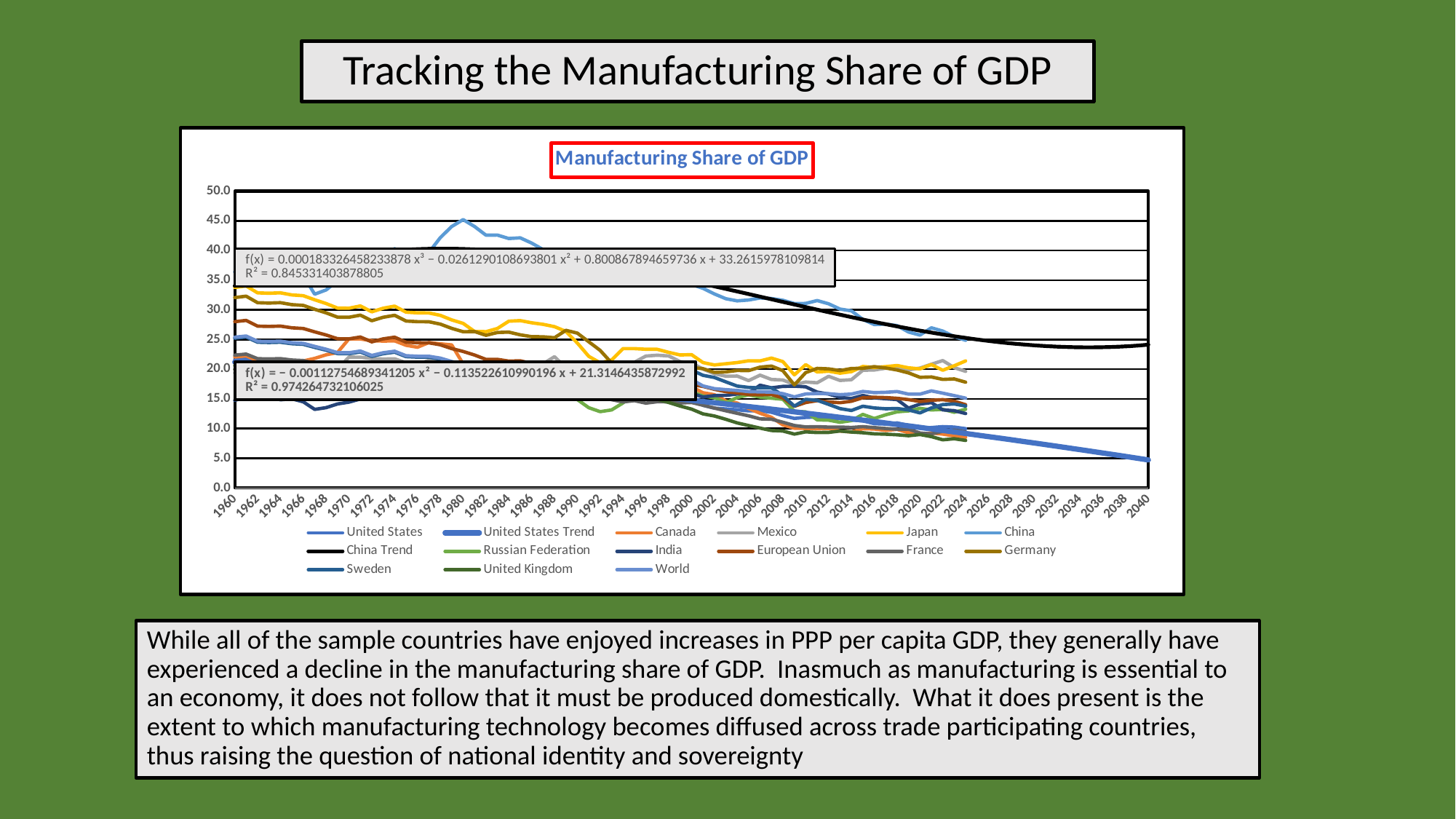

# Tracking the Manufacturing Share of GDP

### Chart: Manufacturing Share of GDP

| Category | United States | Canada | Mexico | Japan | China | Russian Federation | India | European Union | France | Germany | Sweden | United Kingdom | World |
|---|---|---|---|---|---|---|---|---|---|---|---|---|---|
| 1960 | 21.553137849815478 | 22.061808143203248 | 19.367732170355392 | 33.764735242282775 | 36.3794781865125 | 20.588392100347715 | 14.750118085124498 | 28.00239916504207 | 22.375307889887523 | 32.05917596409668 | 25.22121470649426 | 19.98396089691312 | 25.39711707133443 |
| 1961 | 21.71787259555514 | 22.230430753068795 | 19.515763443428916 | 34.022805557327516 | 37.868480523512254 | 20.74575311021424 | 15.353836483370115 | 28.216426845776887 | 22.546326638144585 | 32.30421036409305 | 25.413985263657256 | 20.136702123743465 | 25.591232083840723 |
| 1962 | 20.974698859227953 | 21.4697175565883 | 18.84794467933418 | 32.85856373690413 | 39.125009371449465 | 20.03584477163255 | 15.863298130659784 | 27.25087613299343 | 21.77480365704227 | 31.198777932359572 | 24.54433257091507 | 19.44763517721055 | 24.715514101737057 |
| 1963 | 20.933428182884263 | 21.427472861185745 | 18.810858691600806 | 32.79390988140872 | 38.85146309917325 | 19.996421423035645 | 15.752388353528465 | 27.19725619325008 | 21.731958661735852 | 31.1373899393778 | 24.496038137111533 | 19.409369213897534 | 24.666882844143963 |
| 1964 | 20.978098527054723 | 21.473197459137403 | 18.850999633856155 | 32.86388959176956 | 36.62765052915776 | 20.03909226602136 | 14.850739961576718 | 27.25529307015484 | 21.778333009235787 | 31.203834762127812 | 24.548310820058525 | 19.450787332102617 | 24.71952009670641 |
| 1965 | 20.755723030168696 | 21.245573732966548 | 18.651172161172163 | 32.51552037383724 | 37.02268609139492 | 19.826670578037845 | 15.010907767199116 | 26.96637702128447 | 21.54747473492497 | 30.873062730953073 | 24.288089770506158 | 19.244601891023557 | 24.45748416636697 |
| 1966 | 20.669014937616986 | 21.391609748373813 | 18.779375 | 32.37968512753704 | 35.772438752527826 | 19.743843649533645 | 14.503992967889562 | 26.853723604626936 | 21.457459059207196 | 30.74408893530455 | 24.186625035567065 | 19.164206584174345 | 24.355311777691476 |
| 1967 | 20.231451554049844 | 21.822881377255023 | 19.157981927710843 | 31.69420666492012 | 32.6348714690419 | 19.325866157234895 | 13.23186125412027 | 26.285229837638923 | 21.00320430071784 | 30.093236070771667 | 23.67459378881561 | 18.75850001800947 | 23.83970942985612 |
| 1968 | 19.828423283656015 | 22.42517925263764 | 19.686730245231608 | 31.062830252825243 | 33.35240902704756 | 18.940877942701476 | 13.52278801389494 | 25.761604990945838 | 20.584802038308148 | 29.49375239794897 | 23.202975103349967 | 18.384814234898787 | 23.364801495912893 |
| 1969 | 19.33997726958669 | 22.811260287339444 | 20.02566502463054 | 30.29764003040293 | 34.890653173797475 | 18.47429539089001 | 14.14647158329602 | 25.127003182529343 | 20.07772367094722 | 28.76721425658297 | 22.63140163320306 | 17.931929549920167 | 22.789241654520634 |
| 1970 | 19.32487942935892 | 25.105740487536675 | 22.039954954954954 | 30.273988041464094 | 35.65541399912519 | 18.45987334911383 | 14.456545092944193 | 25.107387674498263 | 20.062049905673565 | 28.744757001406825 | 22.61373432774423 | 17.917930908476773 | 22.771451130539354 |
| 1971 | 19.568240727756123 | 25.087635919117517 | 22.024061224489795 | 30.6552332163364 | 36.952095609680384 | 18.692341487552163 | 14.98228674257537 | 25.423569024356784 | 20.31469450981722 | 29.10674432513351 | 22.898512702053175 | 18.14357427905603 | 23.058215657778653 |
| 1972 | 18.935177128187295 | 24.815068963226913 | 21.784778761061947 | 29.663487838938792 | 37.24870963507625 | 18.087614616541494 | 15.102549377401047 | 24.601076274785456 | 19.657481947408158 | 28.165095017433504 | 22.157709526253498 | 17.556600896934278 | 22.312245838261745 |
| 1973 | 19.326113771900815 | 24.733564497688082 | 21.713227206946453 | 30.27592173898026 | 37.033482806923175 | 18.461052440920128 | 15.015285312917523 | 25.108991364541247 | 20.06333133367765 | 28.746593021991224 | 22.615178740083973 | 17.91907538466685 | 22.77290561676132 |
| 1974 | 19.545695017994095 | 24.779869614193412 | 21.753877777777777 | 30.61991353684155 | 40.315324648079205 | 18.67080495231559 | 16.345913378707117 | 25.39427704986034 | 20.291288767180745 | 29.073208749871444 | 22.872129992000435 | 18.12267001047959 | 23.031648944649806 |
| 1975 | 18.898296115033805 | 24.03269627749131 | 21.097945454545457 | 29.605710746189153 | 39.06381471809406 | 18.052384444250425 | 15.83848665979308 | 24.553159500015518 | 19.619194064207555 | 28.11023642103512 | 22.114551821894214 | 17.522405007229793 | 22.268787135621995 |
| 1976 | 18.82637123568299 | 23.69976197243025 | 20.80566739606127 | 29.493034600120048 | 40.117953263948614 | 17.98367901359976 | 16.265888832790733 | 24.459712819744954 | 19.544525524914967 | 28.00325188915992 | 22.0303862197677 | 17.455716621228763 | 22.18403453050516 |
| 1977 | 18.81698108793474 | 24.487042343147532 | 21.496809085992428 | 29.47832417350769 | 39.66162284665059 | 17.974709180758328 | 16.080868929358598 | 24.44751289473647 | 19.534777178828993 | 27.989284530852842 | 22.019397985287195 | 17.44701012351484 | 22.17296965988904 |
| 1978 | 18.55369555576118 | 24.274106525787243 | 21.30987590928541 | 29.065866073489556 | 42.16641394764972 | 17.723208642483602 | 17.096440519717575 | 24.105445460394527 | 19.2614483073493 | 27.597660941583904 | 21.711304519624154 | 17.202893103694247 | 21.86272743296162 |
| 1979 | 18.07027311744872 | 24.088943429017178 | 21.147323989569752 | 28.308545689166085 | 44.03 | 17.261424804815235 | 17.85203448929102 | 23.477370412701212 | 18.759585146008547 | 26.878595108903557 | 21.145609575548065 | 16.754666252864297 | 21.293087116721697 |
| 1980 | 17.69120013416911 | 20.89564517968268 | 18.343975105755394 | 27.714697173598417 | 45.19907209159287 | 16.899319608402916 | 16.75237579755089 | 22.98486890018619 | 18.366051973589663 | 26.314743684629384 | 20.702023070077438 | 16.40319169135395 | 20.84640686988169 |
| 1981 | 17.700135083731823 | 20.3544883065805 | 17.907067859671493 | 26.36072727447891 | 44.02850337692167 | 16.07372263644052 | 16.770443752043775 | 22.38960516577025 | 17.890406681386683 | 26.343124948106972 | 19.690649360590754 | 16.411476131602107 | 20.856935358199813 |
| 1982 | 17.709070033294534 | 19.684199831349268 | 16.958966837788843 | 26.319754640471988 | 42.57861193525428 | 16.04873915446545 | 16.369995937370447 | 21.652298775083846 | 17.30126225116996 | 25.714098848791604 | 19.660044068058056 | 16.419760571850265 | 20.867463846517936 |
| 1983 | 17.718004982857245 | 19.689464519345222 | 17.45584334844566 | 26.853842824838754 | 42.58999990677766 | 16.374404878689337 | 16.664454692509604 | 21.658089846014985 | 17.305889604502532 | 26.176636626168516 | 20.05899145128075 | 16.428045012098423 | 20.877992334836055 |
| 1984 | 17.726939932419956 | 19.421837726138587 | 18.5138308938633 | 28.083552520651295 | 42.01110020706654 | 17.124232922810442 | 16.707803600320943 | 21.363704738346097 | 17.070661280548343 | 26.24472937980832 | 20.977546625553426 | 16.43632945234658 | 20.888520823154174 |
| 1985 | 17.735874881982667 | 19.475230639077235 | 19.14522878904603 | 28.182755693289067 | 42.126593655598136 | 17.184723070332975 | 16.41801286266626 | 21.422436071767052 | 17.1175905333003 | 25.789524155443814 | 21.051648332518077 | 16.444613892594738 | 20.899049311472297 |
| 1986 | 17.744809831545375 | 19.067879946720616 | 20.277128204756913 | 27.820823306733292 | 41.2454591822635 | 16.96403110178191 | 16.221583809613467 | 20.974356953859715 | 16.7595530607568 | 25.480972088216767 | 20.781296014780196 | 16.452898332842896 | 20.909577799790412 |
| 1987 | 17.753744781108086 | 18.561892673918305 | 20.91950401524618 | 27.556271699126718 | 40.15096532844092 | 16.802718057592518 | 16.209549353889148 | 20.417779206175137 | 16.314819793592697 | 25.462068284863946 | 20.583684132189806 | 16.461182773091053 | 20.920106288108535 |
| 1988 | 17.762679730670797 | 18.416263498950006 | 22.101550041647357 | 27.163329819325988 | 39.83595693691102 | 16.563117733883946 | 16.101534849260798 | 20.257589488848616 | 16.186820252380187 | 25.29239838025658 | 20.290168680446616 | 16.46946721333921 | 20.930634776426654 |
| 1989 | 17.771614680233505 | 18.201657286284927 | 20.226239383790183 | 26.365562457930277 | 39.37174529883324 | 16.076670938924146 | 16.902845896566927 | 20.021526155036437 | 15.998193922742162 | 26.551103120189968 | 19.694261093337865 | 16.47775165358737 | 20.94116326474477 |
| 1990 | 17.780549629796212 | 18.233347482972952 | 19.13556360822712 | 24.408837825700687 | 39.44029391134948 | 14.883538113457696 | 16.59759644222204 | 20.05638485454209 | 16.0260477551757 | 26.071615240498723 | 18.232648208864617 | 16.486036093835526 | 20.95169175306289 |
| 1991 | 17.34952745356751 | 17.908089430171227 | 18.909275360829962 | 22.169253403440184 | 38.73673285589803 | 13.517928642615818 | 15.676260160512731 | 19.698606301255463 | 15.740164919244243 | 24.62437406148491 | 16.55974779481318 | 16.08639450218067 | 20.443797229940568 |
| 1992 | 17.11708023674776 | 17.250793440637242 | 18.53882315603248 | 21.07438535877424 | 37.31494527475417 | 12.85032167220797 | 15.800799817080746 | 18.975591432935126 | 15.411445153412329 | 23.166051617355503 | 15.741915170578086 | 15.87087061308895 | 20.16989329912487 |
| 1993 | 16.728597049995386 | 16.442987296151554 | 20.542329720301957 | 21.5490909152444 | 35.567591323886845 | 13.139778232690114 | 15.915712107843891 | 18.08701784891285 | 14.869303881626866 | 21.048175082795588 | 16.096505564259203 | 15.510670958297892 | 19.71212454902709 |
| 1994 | 17.498736744148015 | 16.306627800459378 | 19.707466155307543 | 23.469215395639324 | 35.272634043402554 | 14.31059374183534 | 16.76413813131199 | 17.93702462760626 | 14.4886732749034 | 20.501572344152947 | 17.53077926537773 | 16.224740605156228 | 20.61961783886579 |
| 1995 | 16.542242803807657 | 16.317409659639477 | 21.168547410543738 | 23.47176597231475 | 35.29595612923298 | 15.957569948698112 | 17.86585059685543 | 17.948884496857666 | 14.704716352513392 | 20.217060628549476 | 19.548359867462338 | 15.337884239503666 | 19.49253422115237 |
| 1996 | 16.32384959012505 | 15.977754281677832 | 22.21303098141999 | 23.361156437320716 | 34.56125242505098 | 15.583766995101474 | 17.596340800641393 | 17.575269120708263 | 14.282666907890679 | 19.73301323267101 | 19.09044336263614 | 15.135391151360505 | 19.235190809991956 |
| 1997 | 16.122198967724124 | 16.044746084166302 | 22.3626601711665 | 23.350487374191744 | 34.706161437631565 | 15.749694613131272 | 16.518578530433338 | 17.648959010842972 | 14.527236906952574 | 19.894620726115555 | 19.293708195541477 | 14.9484217095568 | 18.9975760134686 |
| 1998 | 15.78548921378419 | 16.253127196214084 | 22.224724043221382 | 22.83664375633507 | 34.72878007364979 | 16.00393876881819 | 15.71931601649385 | 17.660461158111094 | 14.507215830796538 | 20.08702918939233 | 19.605162650420585 | 14.390671616753515 | 18.610117050762906 |
| 1999 | 15.466123956669033 | 17.076306878443365 | 21.258845323645495 | 22.40186384416154 | 34.038886392214096 | 15.852858814928553 | 15.180536713273817 | 17.309632809450907 | 14.312065816673215 | 19.74350580578075 | 19.420086519349937 | 13.791735042866126 | 18.423959566380734 |
| 2000 | 15.11870312142716 | 17.02443712519088 | 21.044577419438365 | 22.45220880818845 | 34.26162056929249 | 16.210552711513085 | 15.927023018432255 | 17.42289875989704 | 14.387839219804205 | 20.284035949400373 | 19.858269089459853 | 13.276650871404277 | 18.259269828516917 |
| 2001 | 13.925088705471374 | 16.038740623921505 | 20.026058560516528 | 21.119717169384067 | 33.62582609510765 | 15.484783709286061 | 15.307021283153091 | 17.0995812234886 | 13.92965515519575 | 20.086357280474417 | 18.969186749116396 | 12.476366222129155 | 17.18066904787613 |
| 2002 | 13.435048862176128 | 15.709059410046352 | 19.231226775083535 | 20.71470204605068 | 32.681424400694645 | 15.193444790175892 | 15.55870172629556 | 16.619329126914383 | 13.459805374083905 | 19.47633311744387 | 18.61229042640106 | 12.11526565774664 | 16.72592676606114 |
| 2003 | 13.302742123432651 | 14.663253481592232 | 18.828065605478933 | 20.917131293745463 | 31.870328654892113 | 14.36733468646762 | 15.58738664864604 | 16.206866469606037 | 12.992266349621357 | 19.552974147741217 | 17.865139965122083 | 11.562351490144906 | 16.559248408141535 |
| 2004 | 13.160319274570039 | 14.29554309123741 | 18.845668014305726 | 21.120591219244243 | 31.51015946732591 | 15.216507184908599 | 15.827245740502713 | 16.023711347719463 | 12.5672208197628 | 19.78962425426508 | 17.159277126425028 | 10.949943181689308 | 16.423390189469103 |
| 2005 | 12.980170481357096 | 13.374761619698742 | 18.077079499580837 | 21.42337238571039 | 31.656457496412727 | 15.680223667511918 | 15.973017044613139 | 15.742650620023287 | 12.145250097372507 | 19.769360754350284 | 16.932050762160074 | 10.514180885920204 | 16.220138706902393 |
| 2006 | 12.981768485629598 | 12.583340349357933 | 18.99902989948818 | 21.399285685189497 | 31.99452135966473 | 15.2912276564636 | 17.303653331192518 | 15.692198601369068 | 11.639034619761597 | 20.33884542779184 | 16.83989229879962 | 10.076030645947998 | 16.17952222764443 |
| 2007 | 12.752009986301168 | 11.902944867715478 | 18.262375783007204 | 21.875505881249076 | 31.90059327149311 | 15.11463226283269 | 16.864567775406833 | 15.739644300800135 | 11.579923857885047 | 20.52989119745734 | 16.864056016769766 | 9.672045924058532 | 16.14463453774233 |
| 2008 | 12.184067799685604 | 10.6115120938541 | 18.174913747962623 | 21.274031220267066 | 31.616979148230534 | 14.933154858974337 | 17.09867414895781 | 15.167286037433028 | 11.067976542911037 | 19.753637515059776 | 15.556759080264715 | 9.59105170682731 | 15.886340219414016 |
| 2009 | 11.712951735891263 | 10.061196410183957 | 17.433198701258355 | 19.04768350970545 | 31.061152860643755 | 12.897971424379516 | 17.143577667284617 | 13.755866235444175 | 10.521674258030183 | 17.352848044186672 | 13.77861595336674 | 9.071979504158698 | 15.32984899000755 |
| 2010 | 11.883310825703632 | 10.027154112191381 | 17.838213909978503 | 20.766200898620184 | 31.0748956423241 | 12.815470473255907 | 17.029934249862396 | 14.388982494581295 | 10.277534146886557 | 19.432772948632675 | 14.920241439536921 | 9.445259186361904 | 15.831113042892254 |
| 2011 | 11.942993636044516 | 9.95539617251473 | 17.720386020222488 | 19.535554305175868 | 31.562356518237767 | 11.470933715440662 | 16.139337444628858 | 14.707299547296069 | 10.313284045410272 | 20.134215975631502 | 14.765920749507064 | 9.329419760734757 | 15.907979689673358 |
| 2012 | 11.820545995839787 | 10.020167414165352 | 18.800035438514417 | 19.66670842701939 | 31.014303650011527 | 11.415285438759298 | 15.816923007106634 | 14.500172213344467 | 10.247079579638179 | 20.057135103093152 | 14.075991700389206 | 9.346303206775923 | 15.87972548466967 |
| 2013 | 11.673307294497503 | 9.58849235825594 | 18.102809628396585 | 19.329031654375875 | 30.127502151872143 | 11.057306336720755 | 15.253022692585985 | 14.355606468095516 | 10.253349927434215 | 19.767793867358613 | 13.362254973332416 | 9.593675846726182 | 15.709087558914861 |
| 2014 | 11.413421453193973 | 9.426150823826994 | 18.228921730525784 | 19.59360923342026 | 29.830039789082637 | 11.335580414399594 | 15.065570110758902 | 14.604512276732196 | 10.181498348147224 | 20.117112258263347 | 13.044004780402469 | 9.410667517130072 | 15.815739057443961 |
| 2015 | 11.320764411340594 | 9.975422544339398 | 19.823421387479648 | 20.462470375849183 | 28.388996058285166 | 12.383018865676384 | 15.583854586371334 | 15.196190993255026 | 10.319911641746787 | 20.150892032472896 | 13.762951217523739 | 9.29473281602295 | 16.25363705899636 |
| 2016 | 10.822868470595957 | 9.928004135207868 | 19.868775797934248 | 20.288038568268398 | 27.52375942592746 | 11.700279102879014 | 15.162237133252901 | 15.264281739881028 | 10.165232022378873 | 20.43459079944057 | 13.478721848161552 | 9.109806215465104 | 16.055858980035033 |
| 2017 | 10.757225309148403 | 9.68457578828024 | 20.161822415507018 | 20.435946068602156 | 27.599855924517712 | 12.312772130108707 | 15.018238750171792 | 15.21339268927176 | 10.01005157568867 | 20.201374316669217 | 13.334680367722932 | 9.054195906615279 | 16.103560898142312 |
| 2018 | 10.94966353474129 | 9.866071588318858 | 20.189365685578533 | 20.621683951335008 | 27.343418803280006 | 12.819883250514868 | 14.881530667301684 | 15.091233005466279 | 9.886205216453279 | 19.865758511044465 | 13.372593584617304 | 8.952359889681013 | 16.237272485212507 |
| 2019 | 10.532924307921892 | 9.299638695812476 | 19.88775426187164 | 20.224182790510596 | 26.259466294929656 | 12.969207284484844 | 13.455807563339416 | 14.879906526785014 | 9.910950006389259 | 19.368832888245148 | 13.135859490213756 | 8.79681958314551 | 15.802649153783102 |
| 2020 | 10.066134825130813 | 9.015476513222541 | 20.184273577835715 | 20.051570844590714 | 25.74414027320983 | 13.402813683317838 | 14.120485357692278 | 14.56778635651181 | 9.245667103859324 | 18.637328169479535 | 12.640565244460342 | 8.997255032835968 | 15.798691226168613 |
| 2021 | 10.17164227225081 | 9.254543117121367 | 20.835835859551917 | 20.779603531788027 | 26.970121668513908 | 13.132668399103695 | 14.377028853128614 | 14.773430882376434 | 9.095825158327871 | 18.696762646676422 | 13.473517056928646 | 8.646320119016366 | 16.346104123230216 |
| 2022 | 10.322217267552876 | 9.067066177674512 | 21.456121210122163 | 19.822945695496568 | 26.423765592051534 | 13.241535205438446 | 13.145423551251579 | 14.869656365447284 | 9.543882640697285 | 18.27641412800182 | 14.034686902142141 | 8.108404435036345 | 15.962329620320745 |
| 2023 | 10.246660718526355 | 8.749798824327188 | 20.263325560171463 | 20.581048719194136 | 25.49916682872692 | 12.7464592884783 | 13.018629001332297 | 14.608590063631667 | 9.731756181304034 | 18.359546535102915 | 14.147179161844795 | 8.28364718748444 | 15.555171896703415 |
| 2024 | 9.981582935553295 | 8.533645623889665 | 19.635300984728715 | 21.399995573191347 | 24.869240743661365 | 13.253657579310177 | 12.53368965368525 | 14.016466880294226 | 9.433168579657274 | 17.810469054133783 | 13.791649263288438 | 8.007922864662053 | 15.123158298897224 |
| 2025 | None | None | None | None | None | None | None | None | None | None | None | None | None |
| 2026 | None | None | None | None | None | None | None | None | None | None | None | None | None |
| 2027 | None | None | None | None | None | None | None | None | None | None | None | None | None |
| 2028 | None | None | None | None | None | None | None | None | None | None | None | None | None |
| 2029 | None | None | None | None | None | None | None | None | None | None | None | None | None |
| 2030 | None | None | None | None | None | None | None | None | None | None | None | None | None |
| 2031 | None | None | None | None | None | None | None | None | None | None | None | None | None |
| 2032 | None | None | None | None | None | None | None | None | None | None | None | None | None |
| 2033 | None | None | None | None | None | None | None | None | None | None | None | None | None |
| 2034 | None | None | None | None | None | None | None | None | None | None | None | None | None |
| 2035 | None | None | None | None | None | None | None | None | None | None | None | None | None |
| 2036 | None | None | None | None | None | None | None | None | None | None | None | None | None |
| 2037 | None | None | None | None | None | None | None | None | None | None | None | None | None |
| 2038 | None | None | None | None | None | None | None | None | None | None | None | None | None |
| 2039 | None | None | None | None | None | None | None | None | None | None | None | None | None |
| 2040 | None | None | None | None | None | None | None | None | None | None | None | None | None |
While all of the sample countries have enjoyed increases in PPP per capita GDP, they generally have experienced a decline in the manufacturing share of GDP.  Inasmuch as manufacturing is essential to an economy, it does not follow that it must be produced domestically.  What it does present is the extent to which manufacturing technology becomes diffused across trade participating countries, thus raising the question of national identity and sovereignty